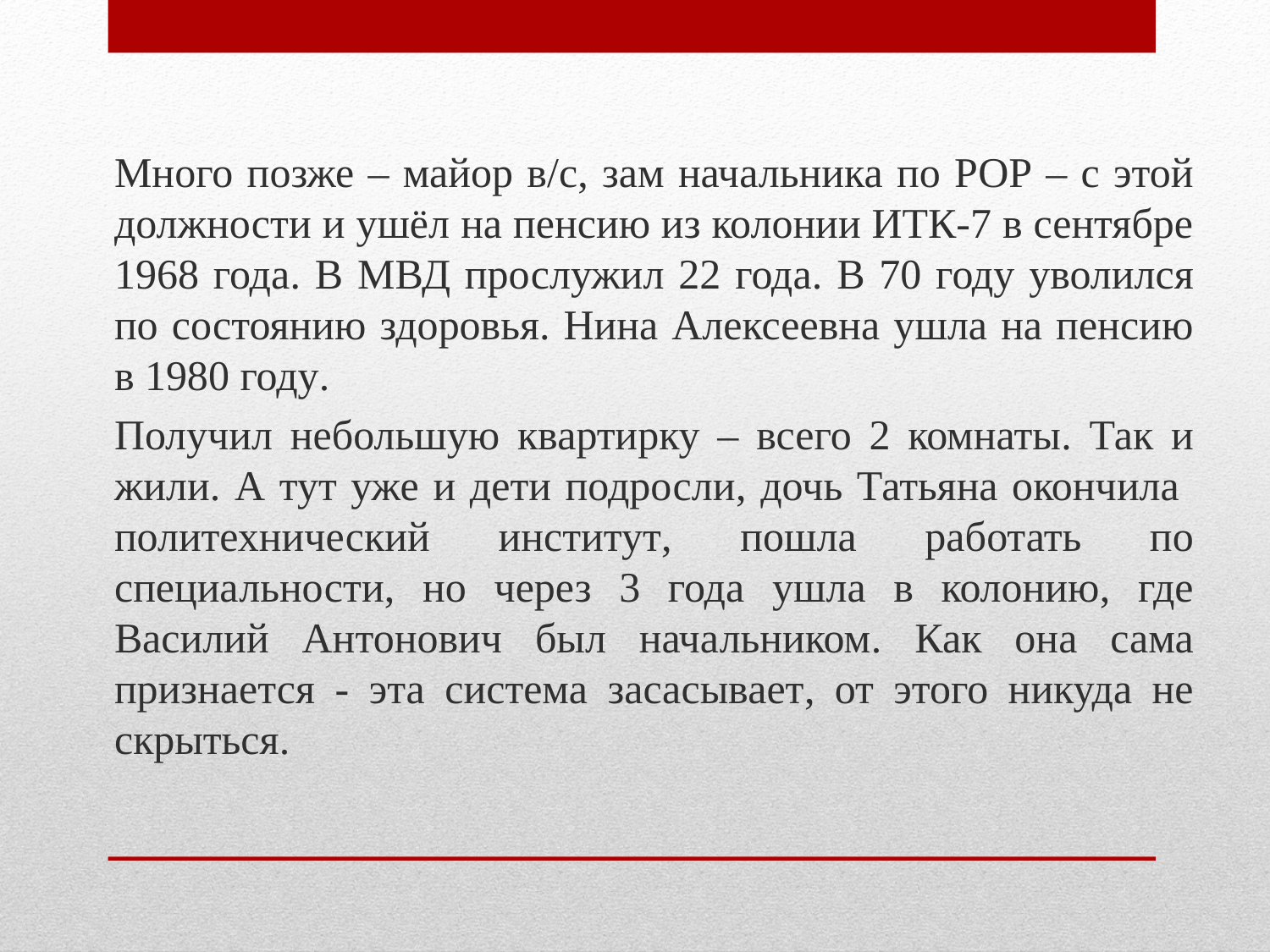

Много позже – майор в/с, зам начальника по РОР – с этой должности и ушёл на пенсию из колонии ИТК-7 в сентябре 1968 года. В МВД прослужил 22 года. В 70 году уволился по состоянию здоровья. Нина Алексеевна ушла на пенсию в 1980 году.
	Получил небольшую квартирку – всего 2 комнаты. Так и жили. А тут уже и дети подросли, дочь Татьяна окончила  политехнический институт, пошла работать по специальности, но через 3 года ушла в колонию, где Василий Антонович был начальником. Как она сама признается - эта система засасывает, от этого никуда не скрыться.
#